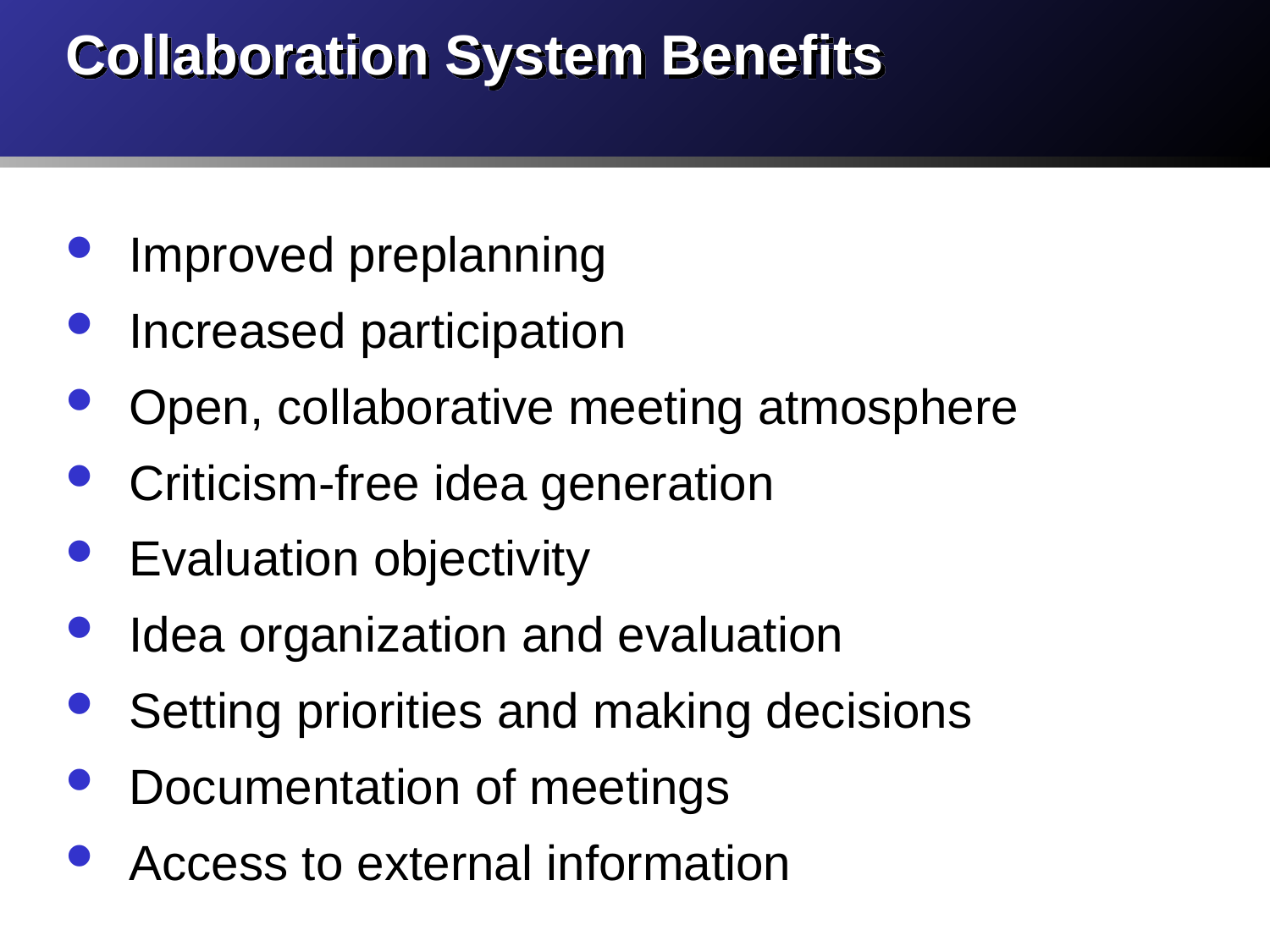

# Collaboration System Benefits
Improved preplanning
Increased participation
Open, collaborative meeting atmosphere
Criticism-free idea generation
Evaluation objectivity
Idea organization and evaluation
Setting priorities and making decisions
Documentation of meetings
Access to external information